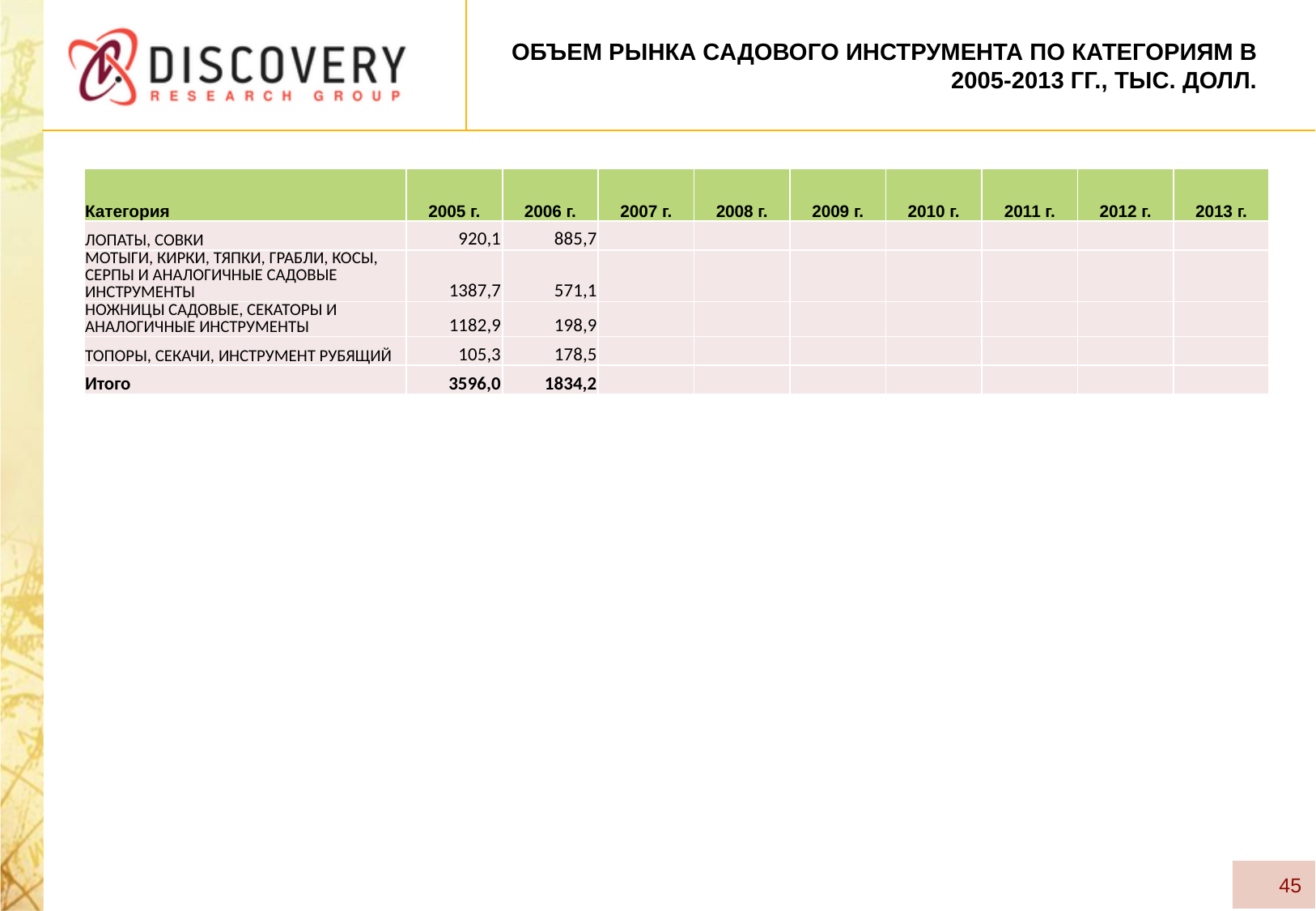

# Объем рынка садового инструмента по Категориям в 2005-2013 гг., тыс. долл.
| Категория | 2005 г. | 2006 г. | 2007 г. | 2008 г. | 2009 г. | 2010 г. | 2011 г. | 2012 г. | 2013 г. |
| --- | --- | --- | --- | --- | --- | --- | --- | --- | --- |
| ЛОПАТЫ, СОВКИ | 920,1 | 885,7 |  |  |  |  |  |  |  |
| МОТЫГИ, КИРКИ, ТЯПКИ, ГРАБЛИ, КОСЫ, СЕРПЫ И АНАЛОГИЧНЫЕ САДОВЫЕ ИНСТРУМЕНТЫ | 1387,7 | 571,1 |  |  |  |  |  |  |  |
| НОЖНИЦЫ САДОВЫЕ, СЕКАТОРЫ И АНАЛОГИЧНЫЕ ИНСТРУМЕНТЫ | 1182,9 | 198,9 |  |  |  |  |  |  |  |
| ТОПОРЫ, СЕКАЧИ, ИНСТРУМЕНТ РУБЯЩИЙ | 105,3 | 178,5 |  |  |  |  |  |  |  |
| Итого | 3596,0 | 1834,2 |  |  |  |  |  |  |  |
45